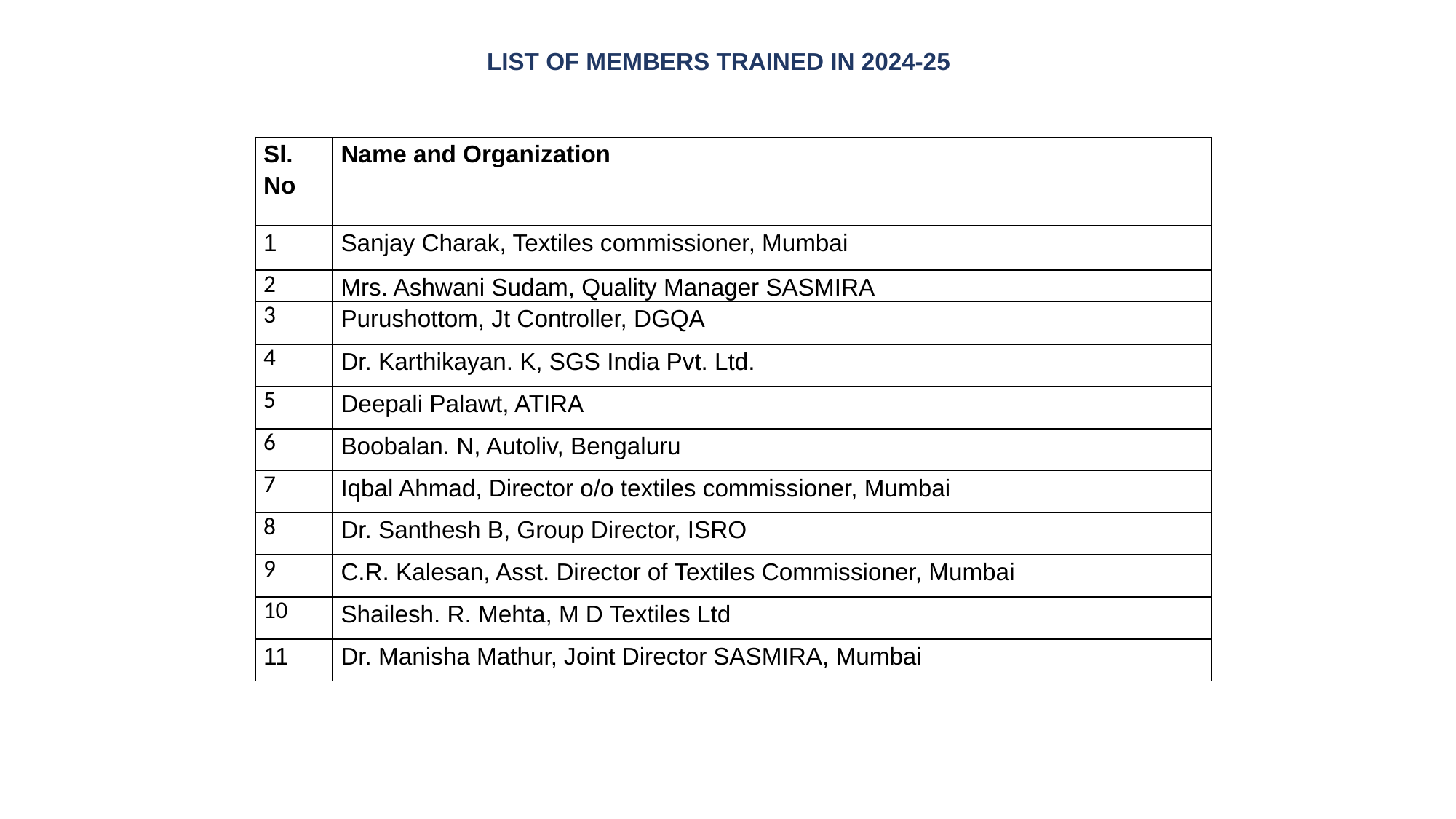

LIST OF MEMBERS TRAINED IN 2024-25
| Sl. No | Name and Organization |
| --- | --- |
| 1 | Sanjay Charak, Textiles commissioner, Mumbai |
| 2 | Mrs. Ashwani Sudam, Quality Manager SASMIRA |
| 3 | Purushottom, Jt Controller, DGQA |
| 4 | Dr. Karthikayan. K, SGS India Pvt. Ltd. |
| 5 | Deepali Palawt, ATIRA |
| 6 | Boobalan. N, Autoliv, Bengaluru |
| 7 | Iqbal Ahmad, Director o/o textiles commissioner, Mumbai |
| 8 | Dr. Santhesh B, Group Director, ISRO |
| 9 | C.R. Kalesan, Asst. Director of Textiles Commissioner, Mumbai |
| 10 | Shailesh. R. Mehta, M D Textiles Ltd |
| 11 | Dr. Manisha Mathur, Joint Director SASMIRA, Mumbai |